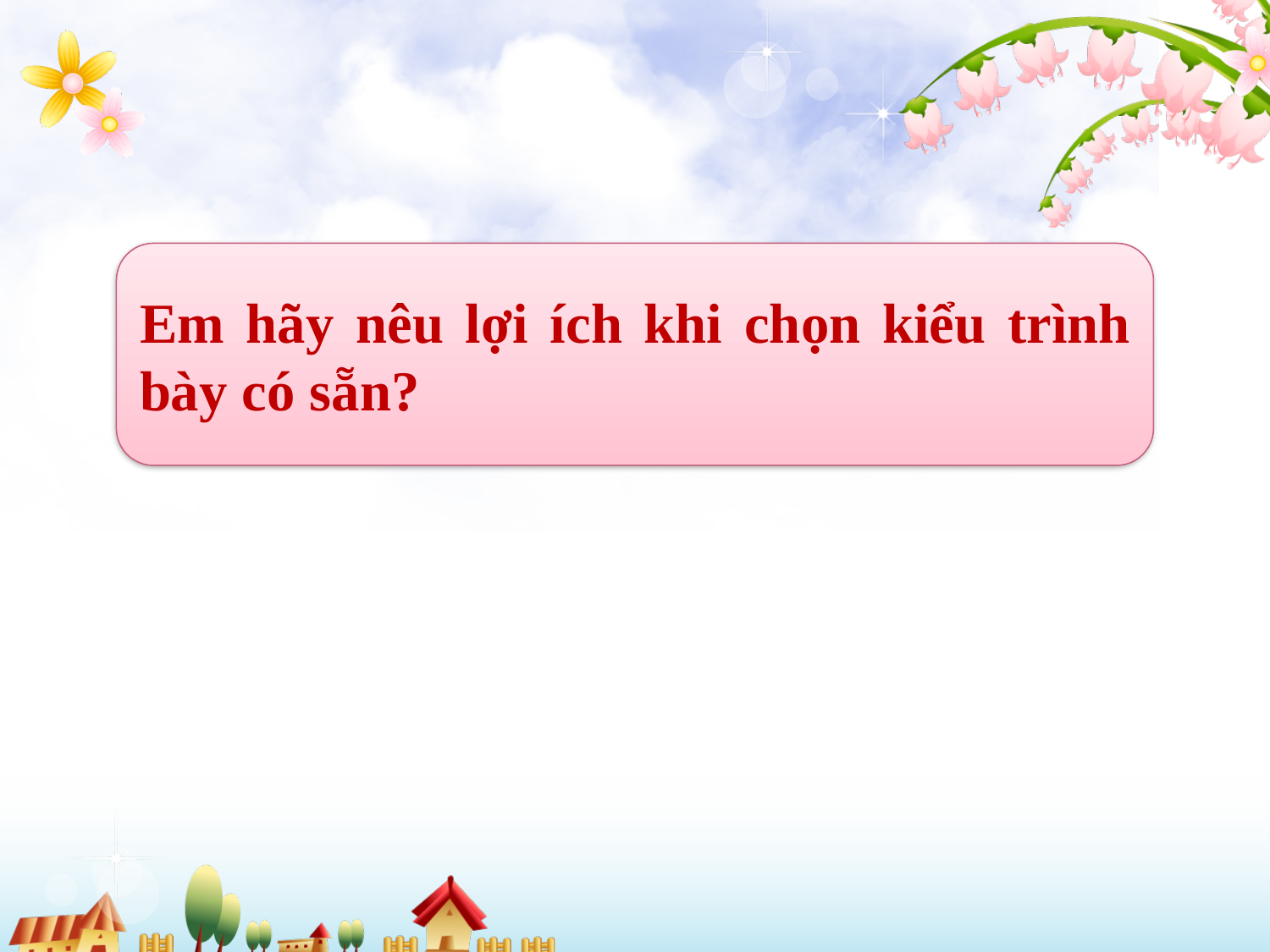

Em hãy nêu lợi ích khi chọn kiểu trình bày có sẵn?